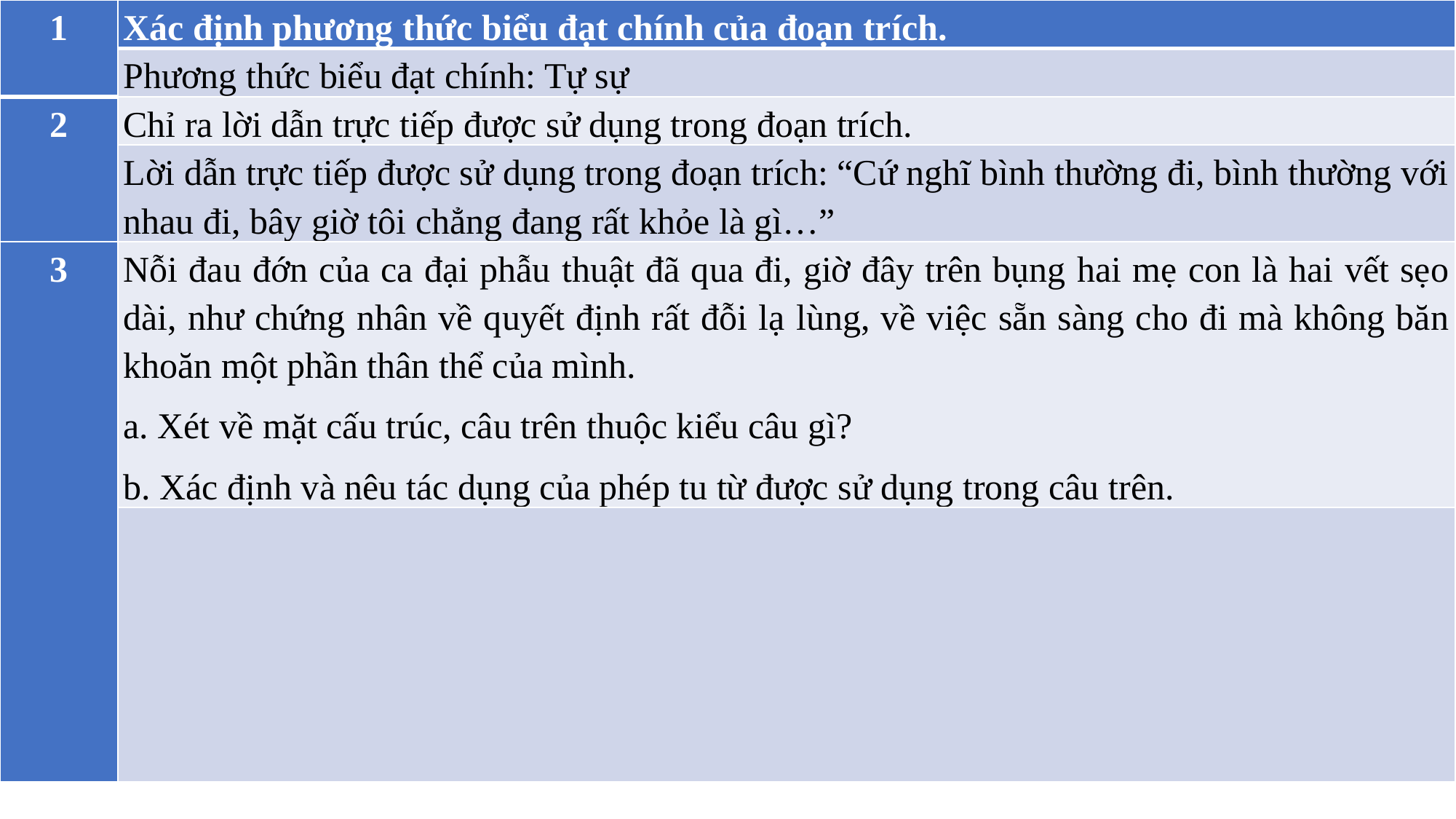

| 1 | Xác định phương thức biểu đạt chính của đoạn trích. |
| --- | --- |
|  | Phương thức biểu đạt chính: Tự sự |
| 2 | Chỉ ra lời dẫn trực tiếp được sử dụng trong đoạn trích. |
|  | Lời dẫn trực tiếp được sử dụng trong đoạn trích: “Cứ nghĩ bình thường đi, bình thường với nhau đi, bây giờ tôi chẳng đang rất khỏe là gì…” |
| 3 | Nỗi đau đớn của ca đại phẫu thuật đã qua đi, giờ đây trên bụng hai mẹ con là hai vết sẹo dài, như chứng nhân về quyết định rất đỗi lạ lùng, về việc sẵn sàng cho đi mà không băn khoăn một phần thân thể của mình. a. Xét về mặt cấu trúc, câu trên thuộc kiểu câu gì? b. Xác định và nêu tác dụng của phép tu từ được sử dụng trong câu trên. |
|  |  |